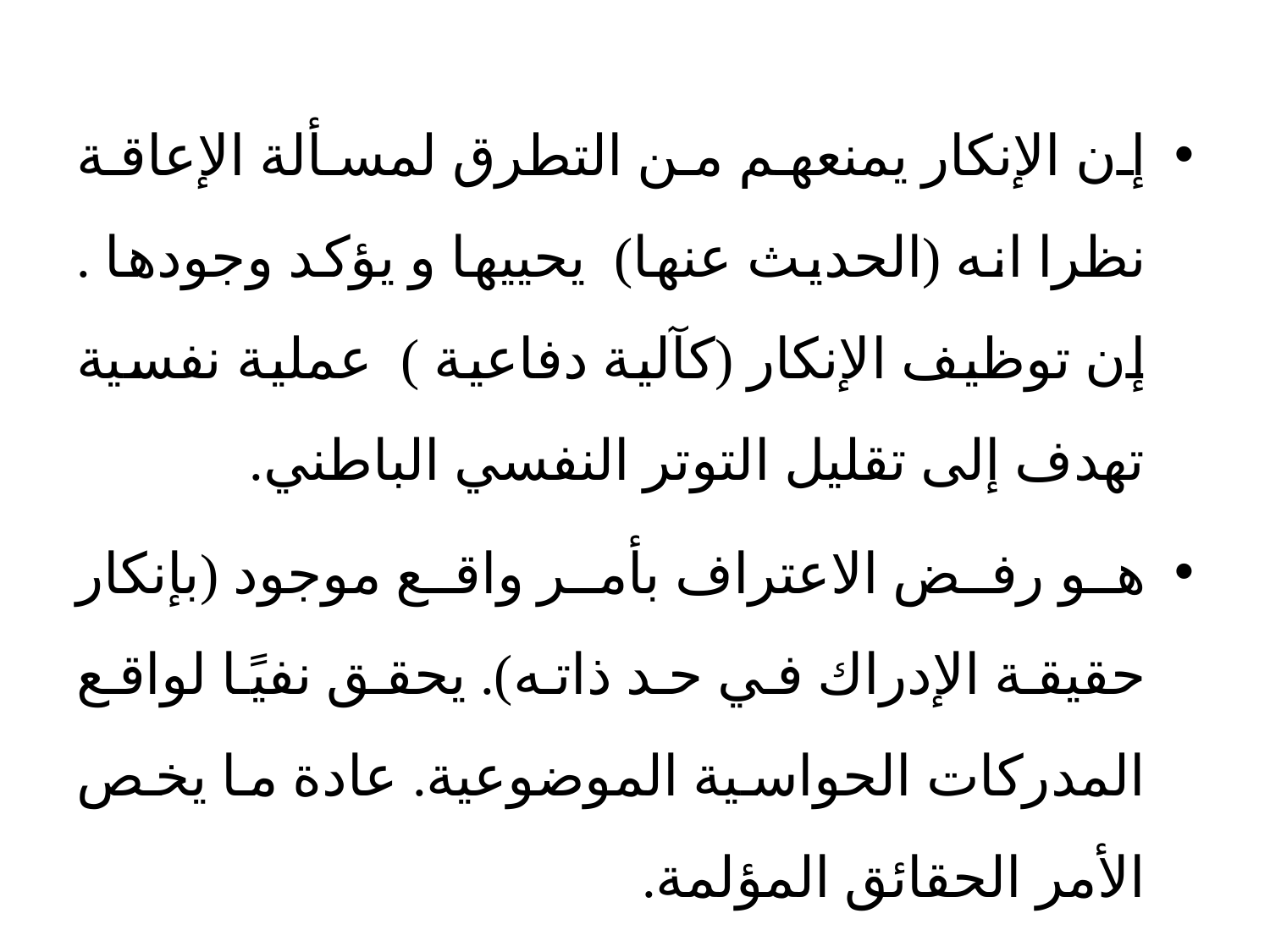

إن الإنكار يمنعهم من التطرق لمسألة الإعاقة نظرا انه (الحديث عنها)  يحييها و يؤكد وجودها . إن توظيف الإنكار (كآلية دفاعية )  عملية نفسية تهدف إلى تقليل التوتر النفسي الباطني.
هو رفض الاعتراف بأمر واقع موجود (بإنكار حقيقة الإدراك في حد ذاته). يحقق نفيًا لواقع المدركات الحواسية الموضوعية. عادة ما يخص الأمر الحقائق المؤلمة.